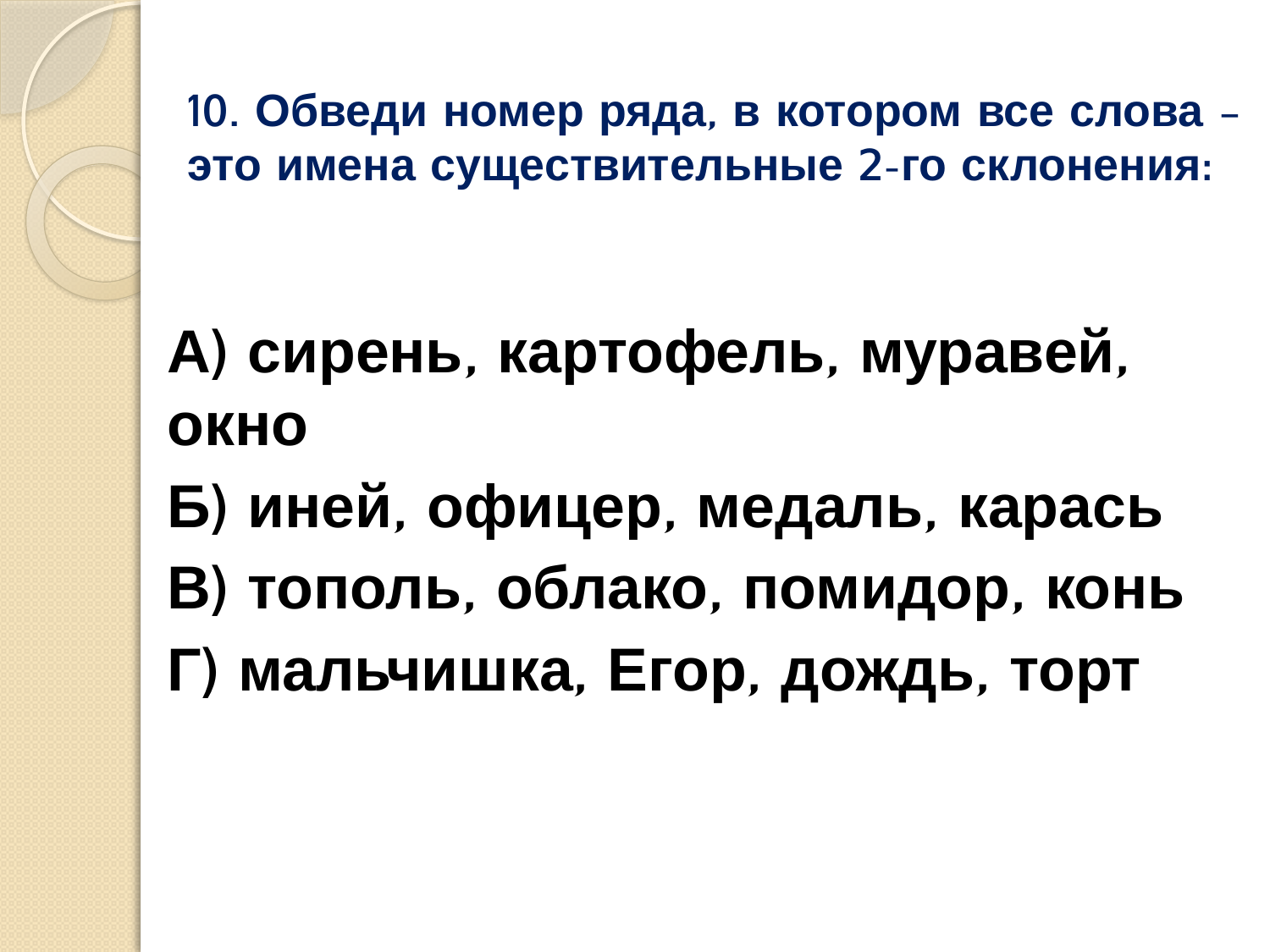

# 10. Обведи номер ряда, в котором все слова – это имена существительные 2-го склонения:
А) сирень, картофель, муравей, окно
Б) иней, офицер, медаль, карась
В) тополь, облако, помидор, конь
Г) мальчишка, Егор, дождь, торт